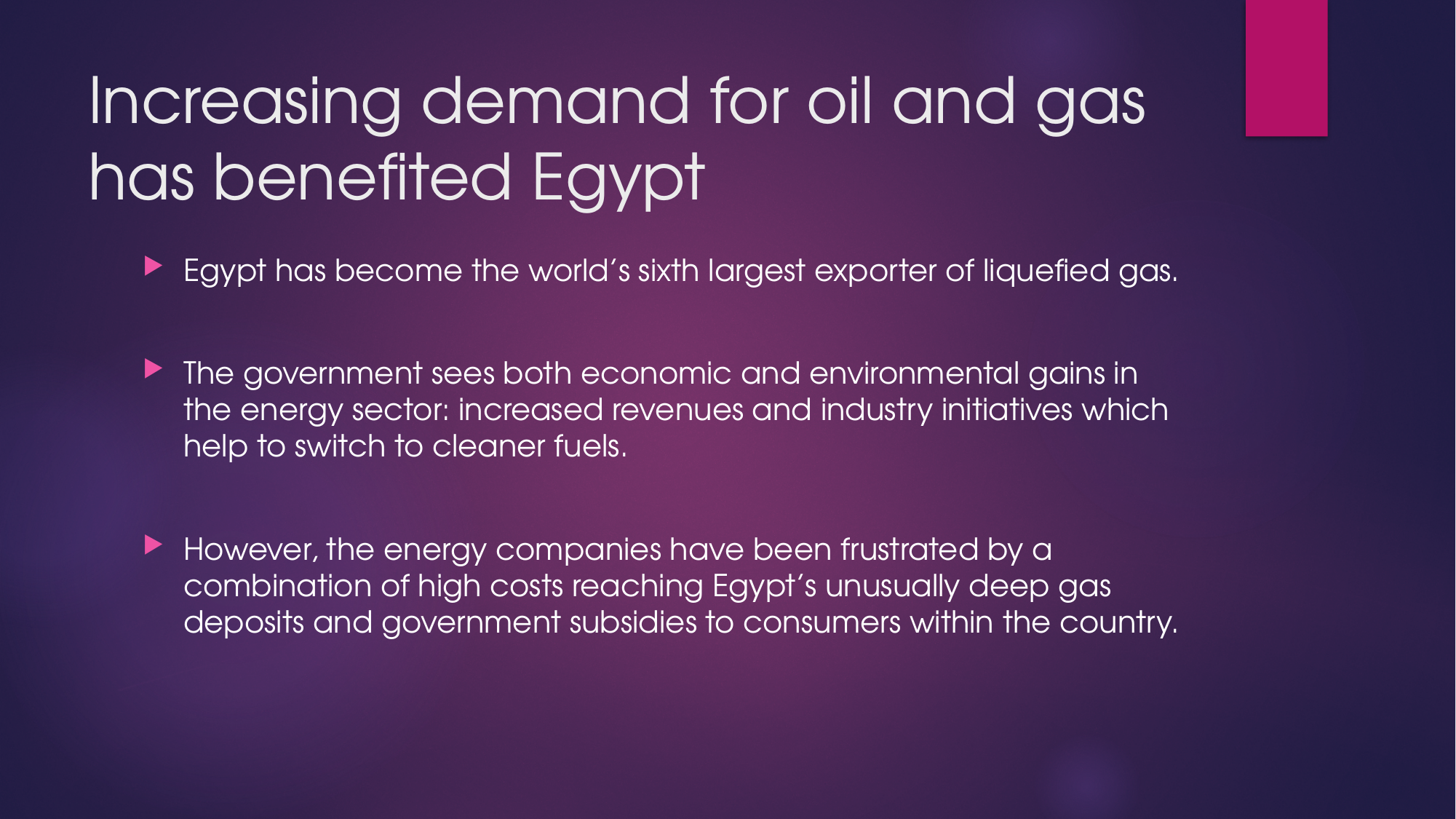

# Increasing demand for oil and gas has benefited Egypt
Egypt has become the world’s sixth largest exporter of liquefied gas.

The government sees both economic and environmental gains in the energy sector: increased revenues and industry initiatives which help to switch to cleaner fuels.

However, the energy companies have been frustrated by a combination of high costs reaching Egypt’s unusually deep gas deposits and government subsidies to consumers within the country.